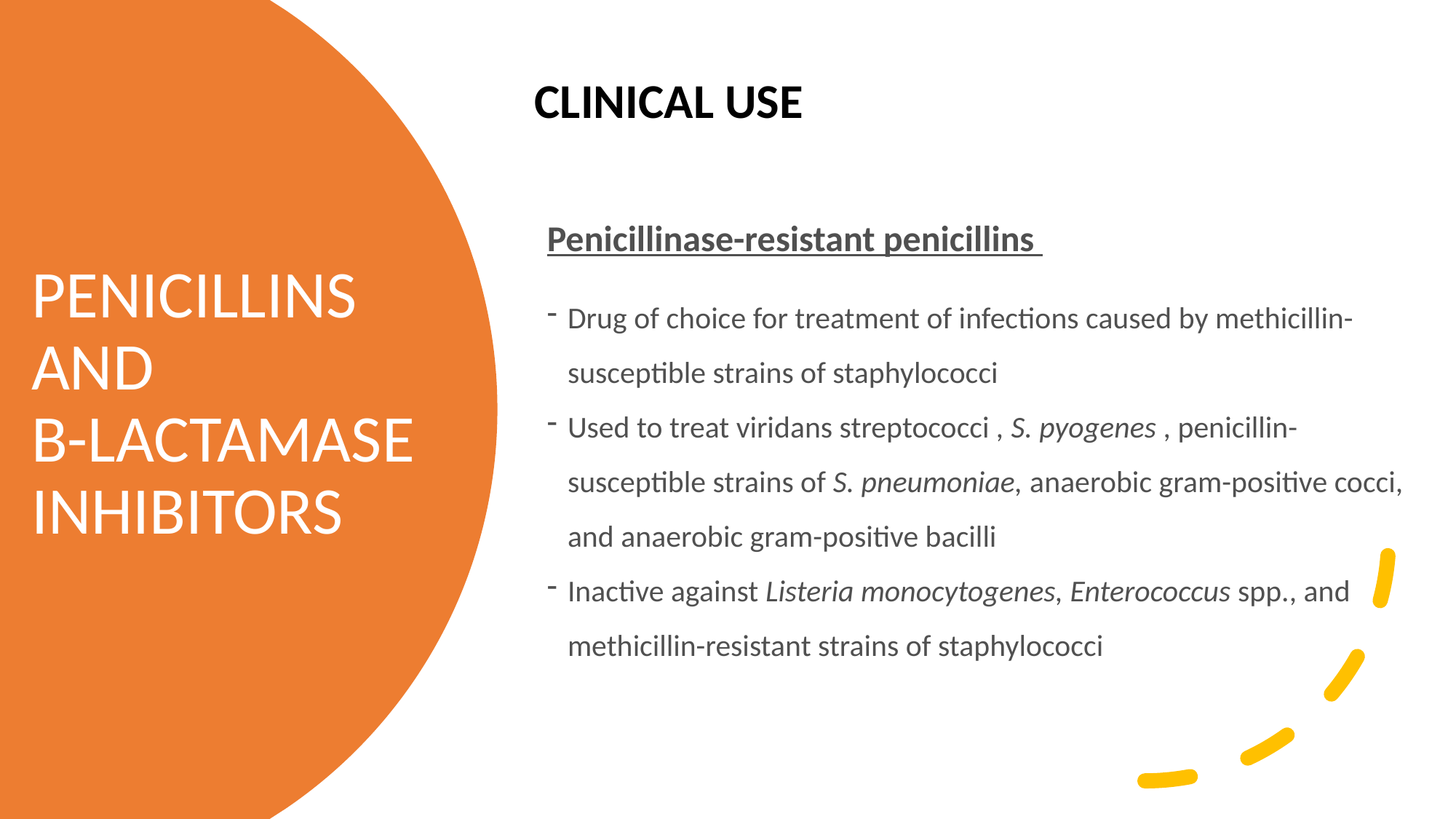

CLINICAL USE
# PENICILLINS AND B-LACTAMASE INHIBITORS
Penicillinase-resistant penicillins

Drug of choice for treatment of infections caused by methicillin-susceptible strains of staphylococci
Used to treat viridans streptococci , S. pyogenes , penicillin-susceptible strains of S. pneumoniae, anaerobic gram-positive cocci, and anaerobic gram-positive bacilli
Inactive against Listeria monocytogenes, Enterococcus spp., and methicillin-resistant strains of staphylococci